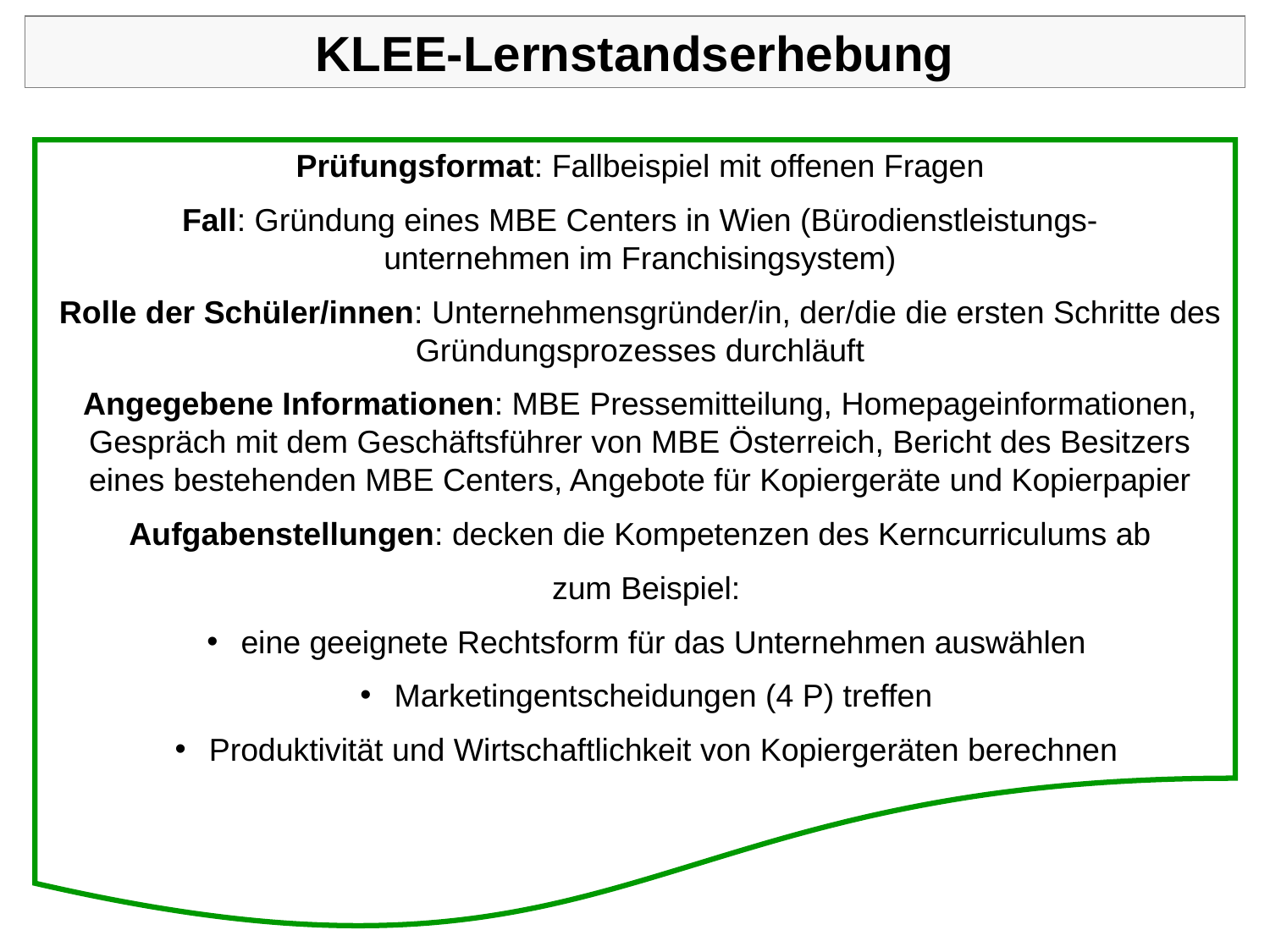

KLEE-Lernstandserhebung
Prüfungsformat: Fallbeispiel mit offenen Fragen
Fall: Gründung eines MBE Centers in Wien (Bürodienstleistungs-
unternehmen im Franchisingsystem)
Rolle der Schüler/innen: Unternehmensgründer/in, der/die die ersten Schritte des Gründungsprozesses durchläuft
Angegebene Informationen: MBE Pressemitteilung, Homepageinformationen, Gespräch mit dem Geschäftsführer von MBE Österreich, Bericht des Besitzers eines bestehenden MBE Centers, Angebote für Kopiergeräte und Kopierpapier
Aufgabenstellungen: decken die Kompetenzen des Kerncurriculums ab
zum Beispiel:
 eine geeignete Rechtsform für das Unternehmen auswählen
 Marketingentscheidungen (4 P) treffen
 Produktivität und Wirtschaftlichkeit von Kopiergeräten berechnen